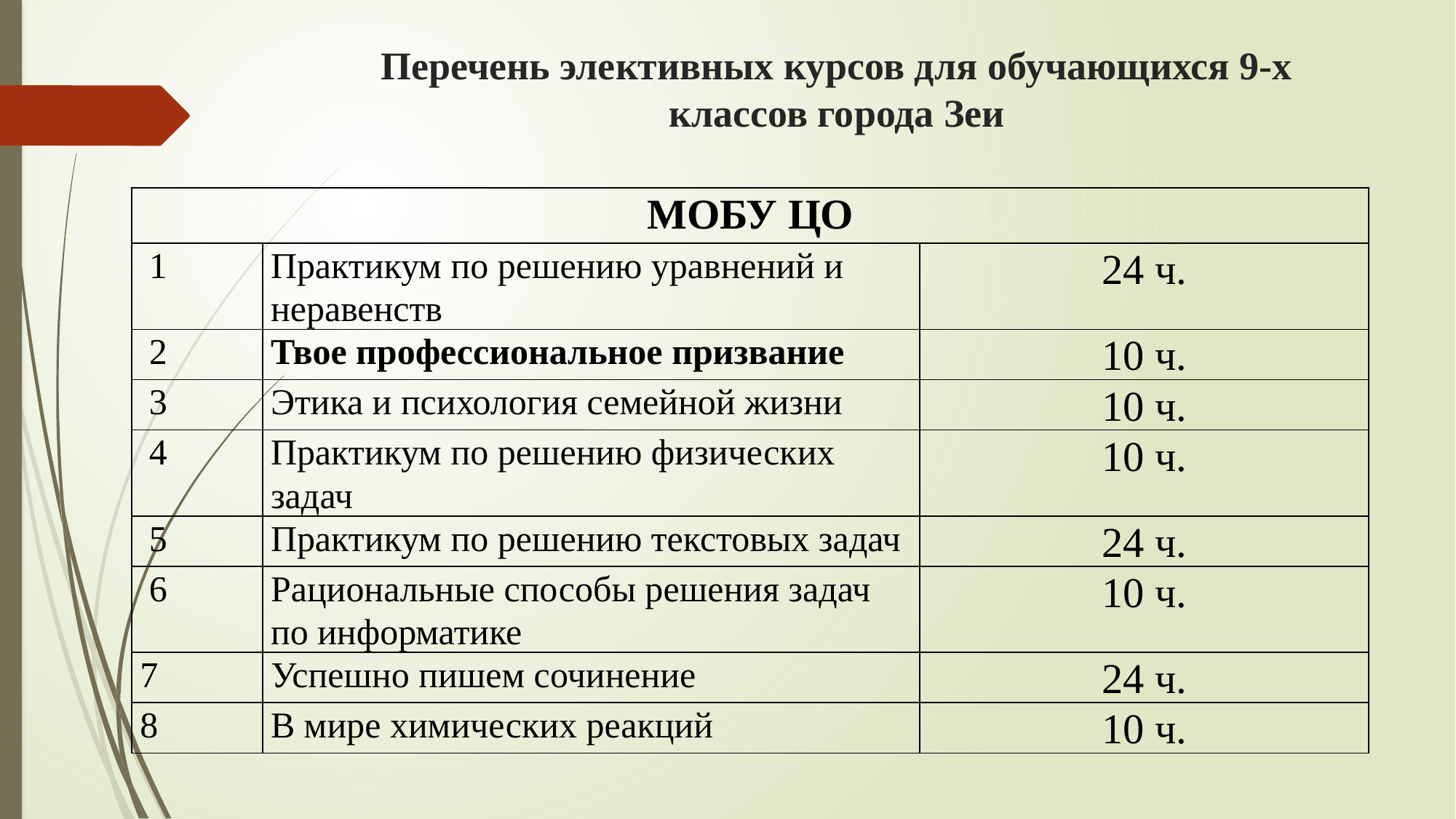

# Перечень элективных курсов для обучающихся 9-х классов города Зеи
| МОБУ ЦО |  |  |
| --- | --- | --- |
| 1 | Практикум по решению уравнений и неравенств | 24 ч. |
| 2 | Твое профессиональное призвание | 10 ч. |
| 3 | Этика и психология семейной жизни | 10 ч. |
| 4 | Практикум по решению физических задач | 10 ч. |
| 5 | Практикум по решению текстовых задач | 24 ч. |
| 6 | Рациональные способы решения задач по информатике | 10 ч. |
| 7 | Успешно пишем сочинение | 24 ч. |
| 8 | В мире химических реакций | 10 ч. |